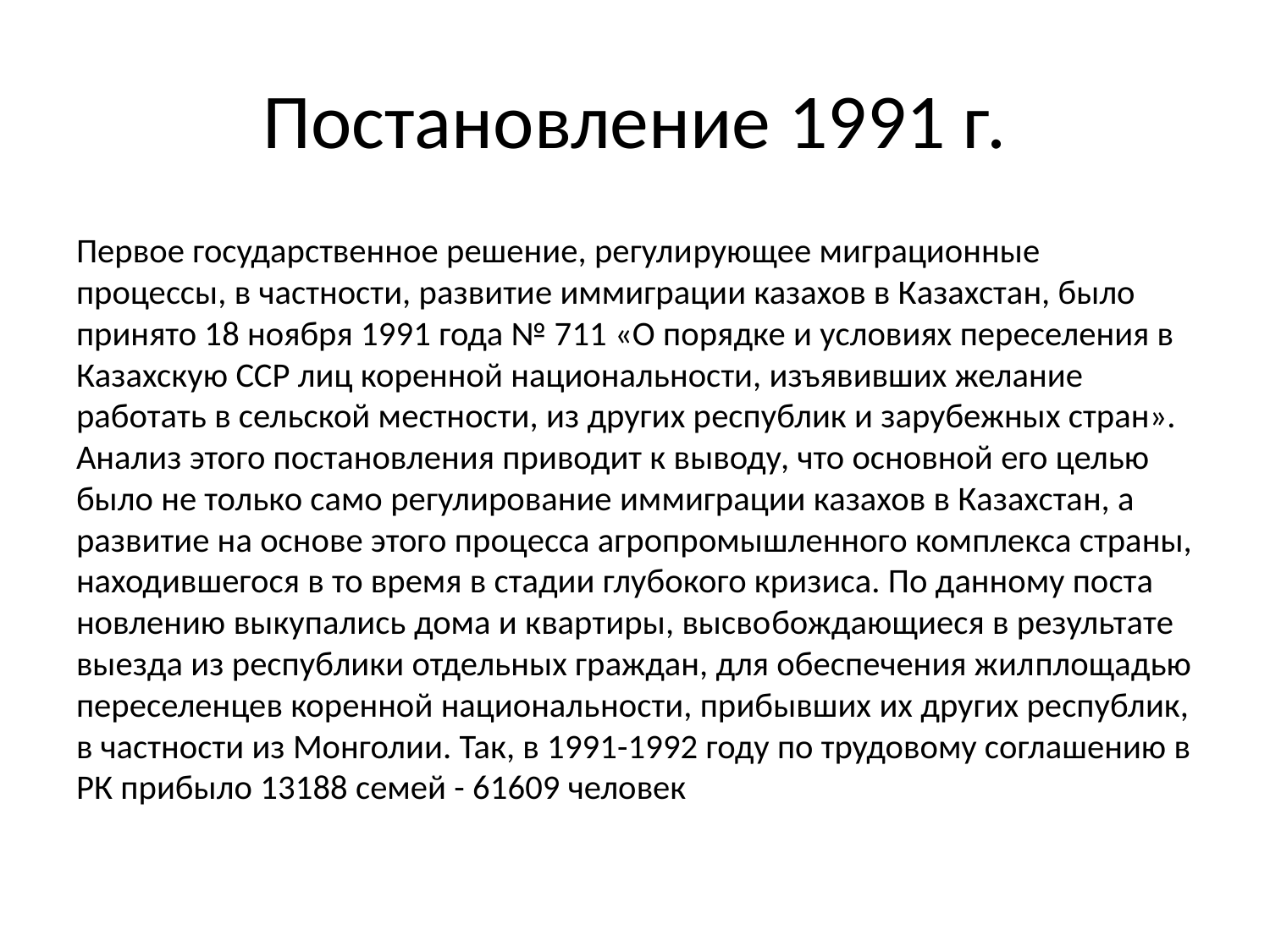

# Постановление 1991 г.
Первое государственное решение, регули­рующее миграционные процессы, в частности, развитие иммиграции казахов в Казахстан, было принято 18 ноября 1991 года № 711 «О порядке и условиях переселения в Казахскую ССР лиц коренной национальности, изъявивших желание работать в сельской местности, из других республик и зарубежных стран». Анализ этого постановления приводит к выводу, что основной его целью было не только само регулирование иммиграции казахов в Казахстан, а развитие на основе этого процесса агропромышленного комплекса страны, находившегося в то время в стадии глубокого кризиса. По данному поста­новлению выкупались дома и квартиры, высво­бождающиеся в результате выезда из респуб­лики отдельных граждан, для обеспечения жил­площадью переселенцев коренной националь­ности, прибывших их других республик, в частности из Монголии. Так, в 1991-1992 году по трудовому соглашению в РК прибыло 13188 семей - 61609 человек